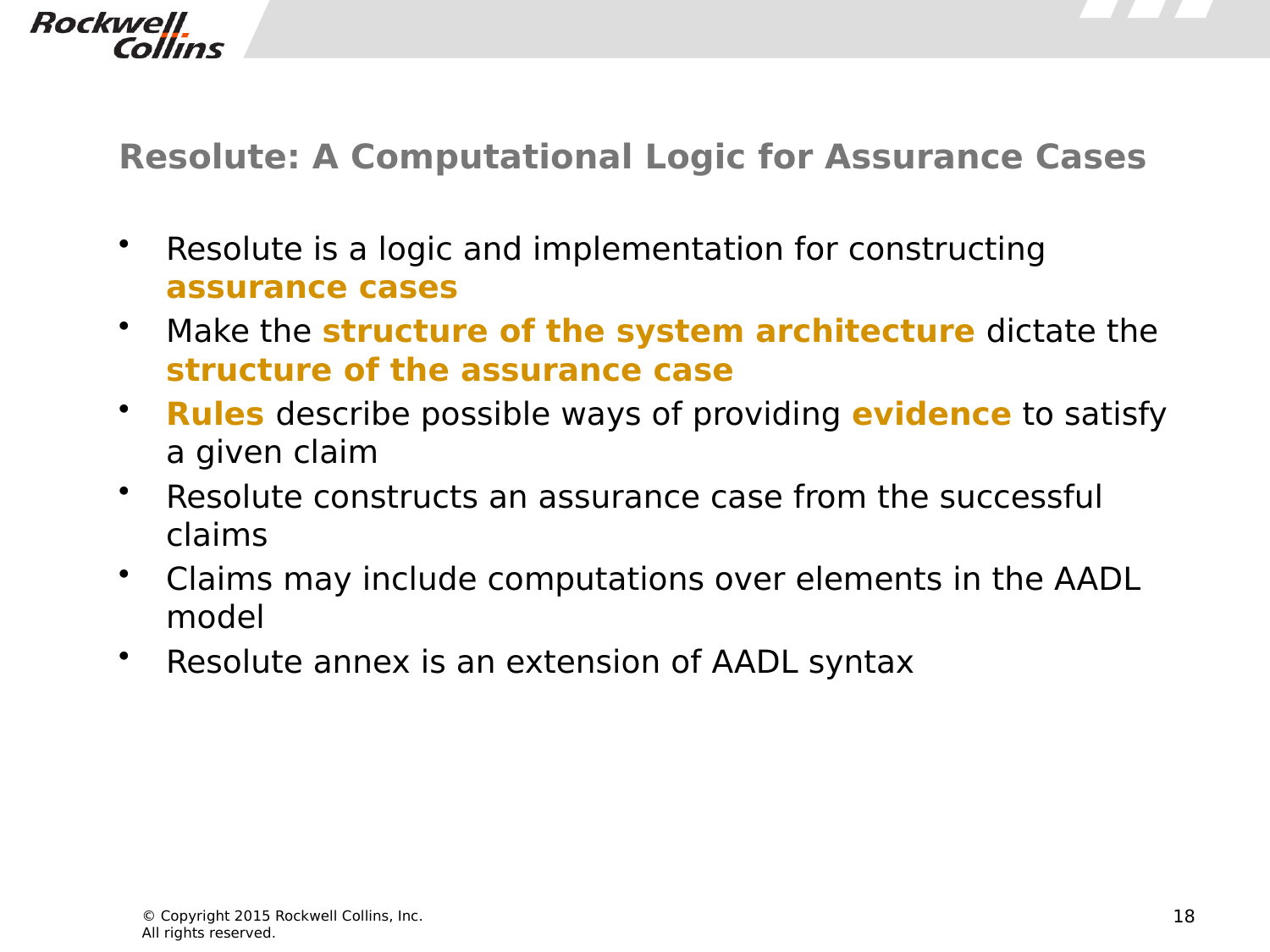

# Resolute: A Computational Logic for Assurance Cases
Resolute is a logic and implementation for constructing assurance cases
Make the structure of the system architecture dictate the structure of the assurance case
Rules describe possible ways of providing evidence to satisfy a given claim
Resolute constructs an assurance case from the successful claims
Claims may include computations over elements in the AADL model
Resolute annex is an extension of AADL syntax
18